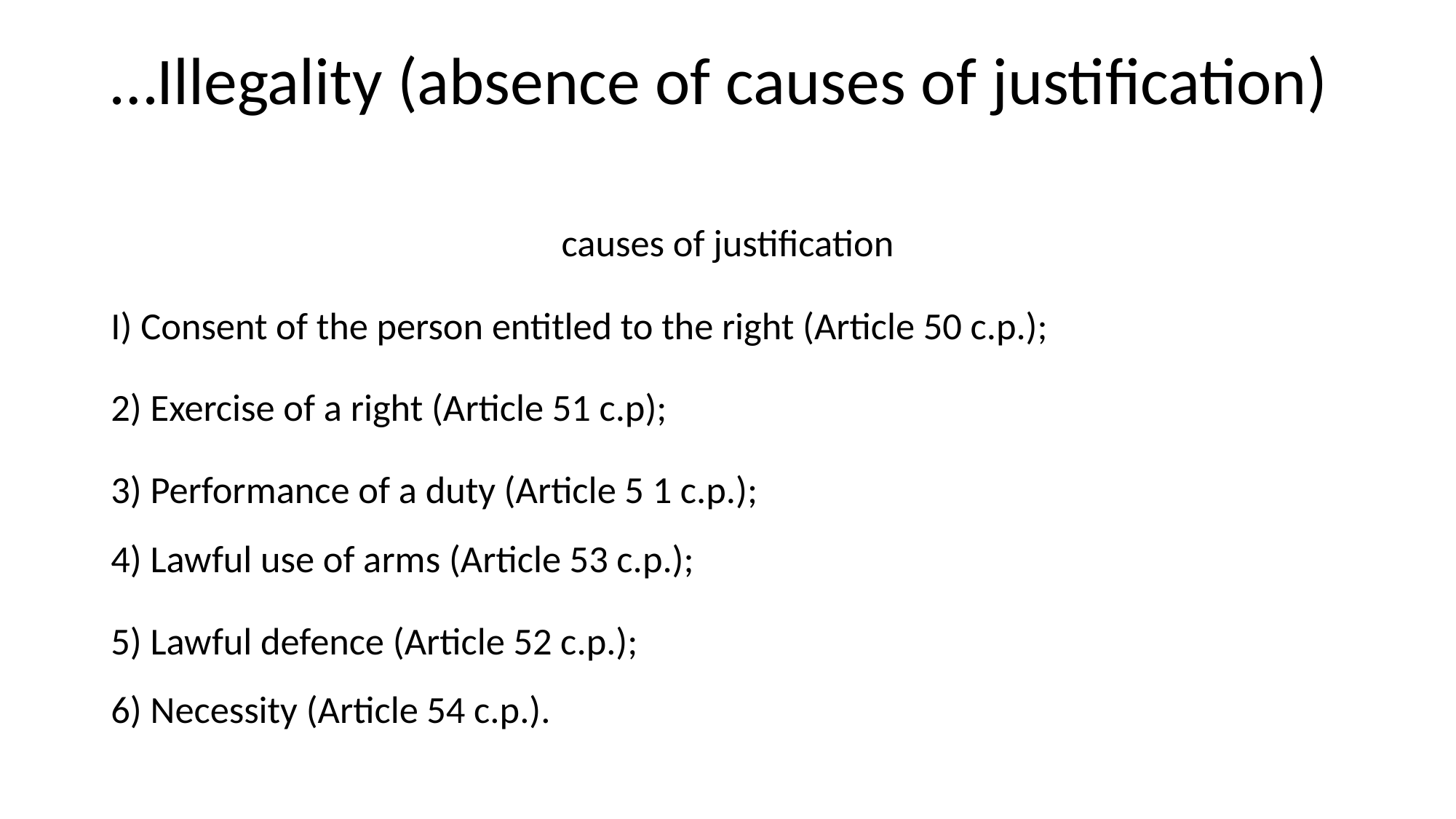

# …Illegality (absence of causes of justification)
causes of justification
I) Consent of the person entitled to the right (Article 50 c.p.);
2) Exercise of a right (Article 51 c.p);
3) Performance of a duty (Article 5 1 c.p.);
4) Lawful use of arms (Article 53 c.p.);
5) Lawful defence (Article 52 c.p.);
6) Necessity (Article 54 c.p.).